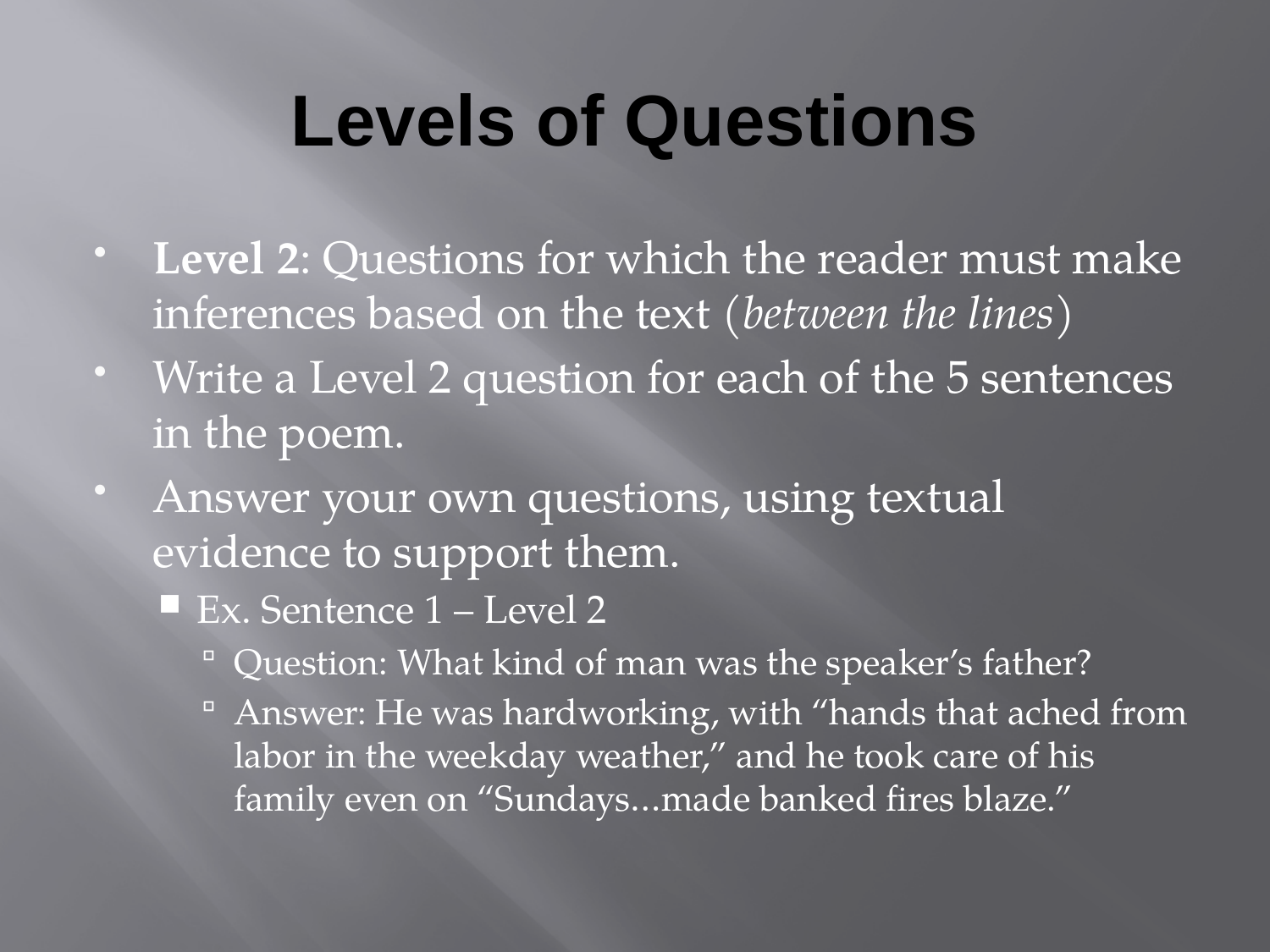

# Levels of Questions
Level 2: Questions for which the reader must make inferences based on the text (between the lines)
Write a Level 2 question for each of the 5 sentences in the poem.
Answer your own questions, using textual evidence to support them.
Ex. Sentence 1 – Level 2
Question: What kind of man was the speaker’s father?
Answer: He was hardworking, with “hands that ached from labor in the weekday weather,” and he took care of his family even on “Sundays…made banked fires blaze.”